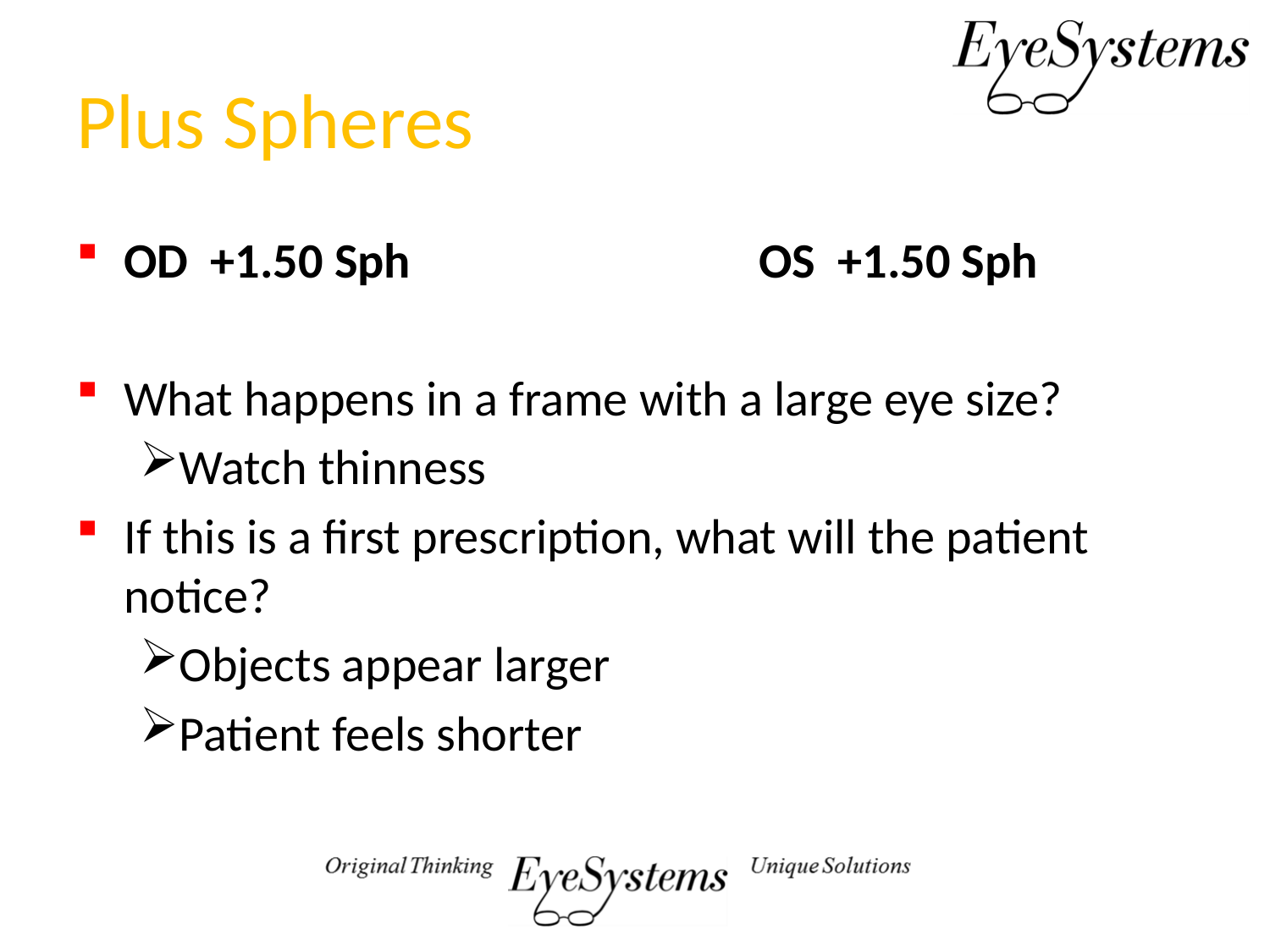

# Plus Spheres
OD  +1.50 Sph			OS  +1.50 Sph

What happens in a frame with a large eye size?
Watch thinness
If this is a first prescription, what will the patient notice?
Objects appear larger
Patient feels shorter